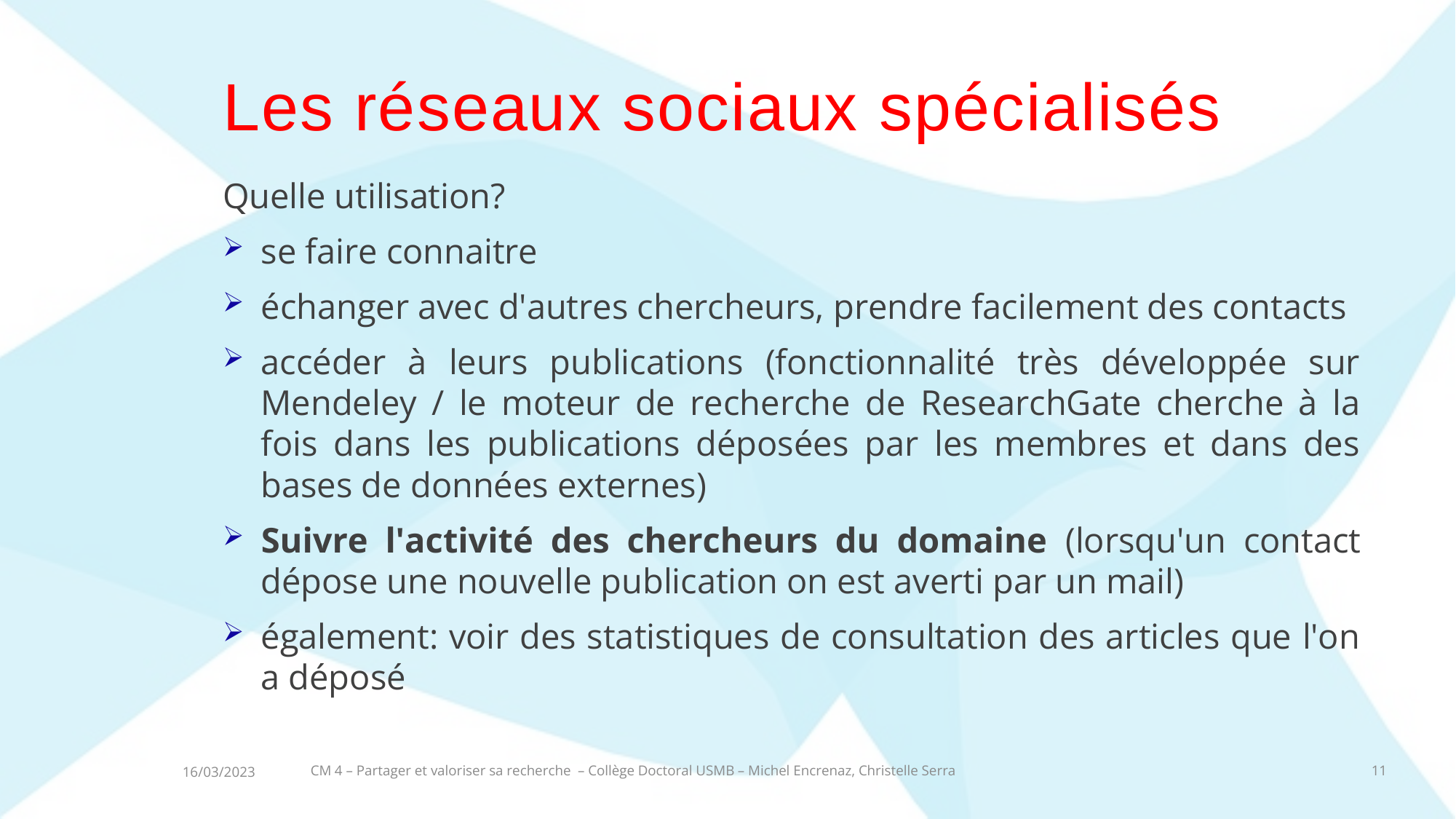

# Les réseaux sociaux spécialisés
Quelle utilisation?
se faire connaitre
échanger avec d'autres chercheurs, prendre facilement des contacts
accéder à leurs publications (fonctionnalité très développée sur Mendeley / le moteur de recherche de ResearchGate cherche à la fois dans les publications déposées par les membres et dans des bases de données externes)
Suivre l'activité des chercheurs du domaine (lorsqu'un contact dépose une nouvelle publication on est averti par un mail)
également: voir des statistiques de consultation des articles que l'on a déposé

CM 4 – Partager et valoriser sa recherche  – Collège Doctoral USMB – Michel Encrenaz, Christelle Serra
11
16/03/2023